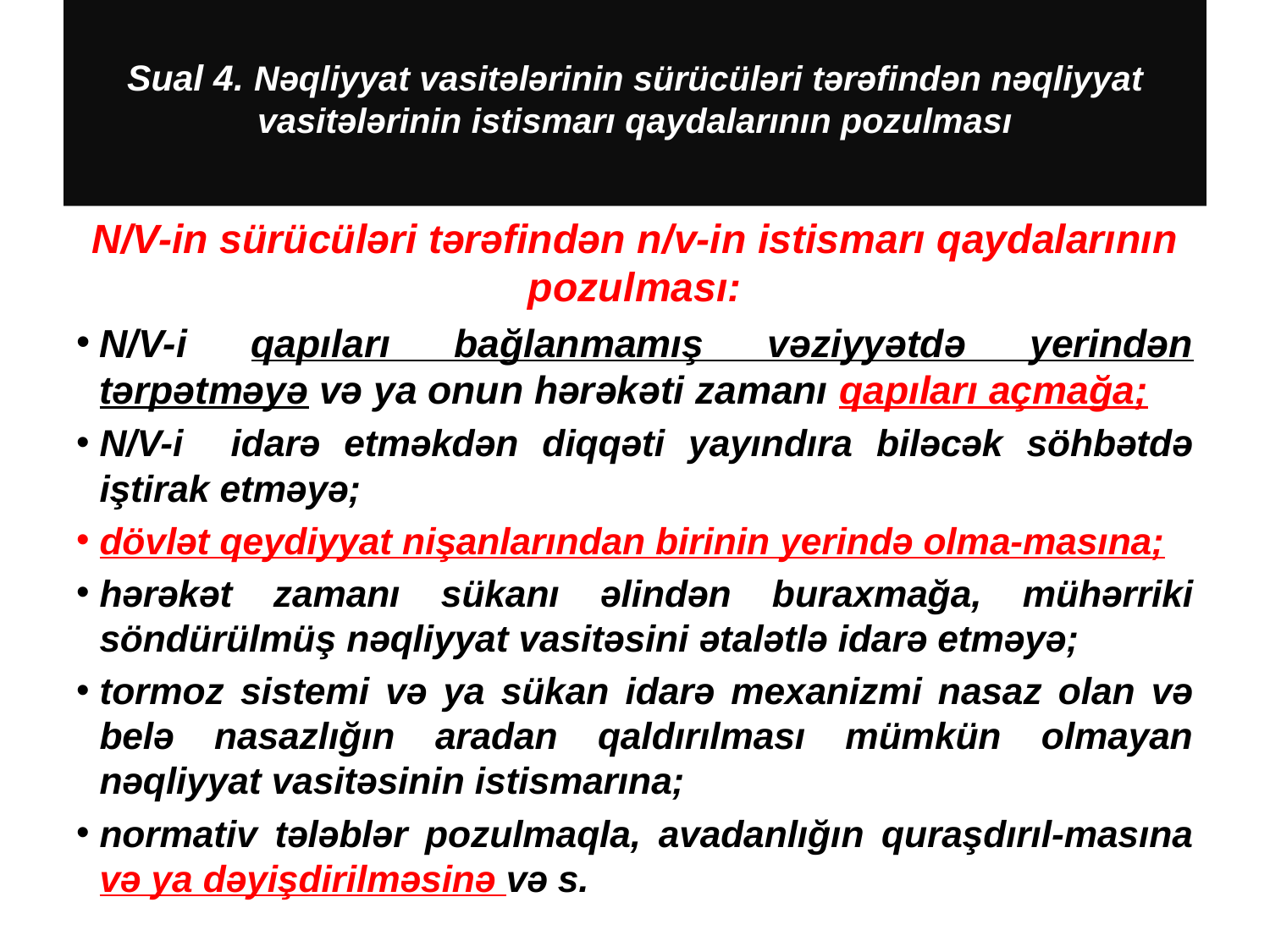

# Sual 4. Nəqliyyat vasitələrinin sürücüləri tərəfindən nəqliyyat vasitələrinin istismarı qaydalarının pozulması
N/V-in sürücüləri tərəfindən n/v-in istismarı qaydalarının pozulması:
N/V-i qapıları bağlanmamış vəziyyətdə yerindən tərpətməyə və ya onun hərəkəti zamanı qapıları açmağa;
N/V-i  idarə etməkdən diqqəti yayındıra biləcək söhbətdə iştirak etməyə;
dövlət qeydiyyat nişanlarından birinin yerində olma-masına;
hərəkət zamanı sükanı əlindən buraxmağa, mühərriki söndürülmüş nəqliyyat vasitəsini ətalətlə idarə etməyə;
tormoz sistemi və ya sükan idarə mexanizmi nasaz olan və belə nasazlığın aradan qaldırılması mümkün olmayan nəqliyyat vasitəsinin istismarına;
normativ tələblər pozulmaqla, avadanlığın quraşdırıl-masına və ya dəyişdirilməsinə və s.